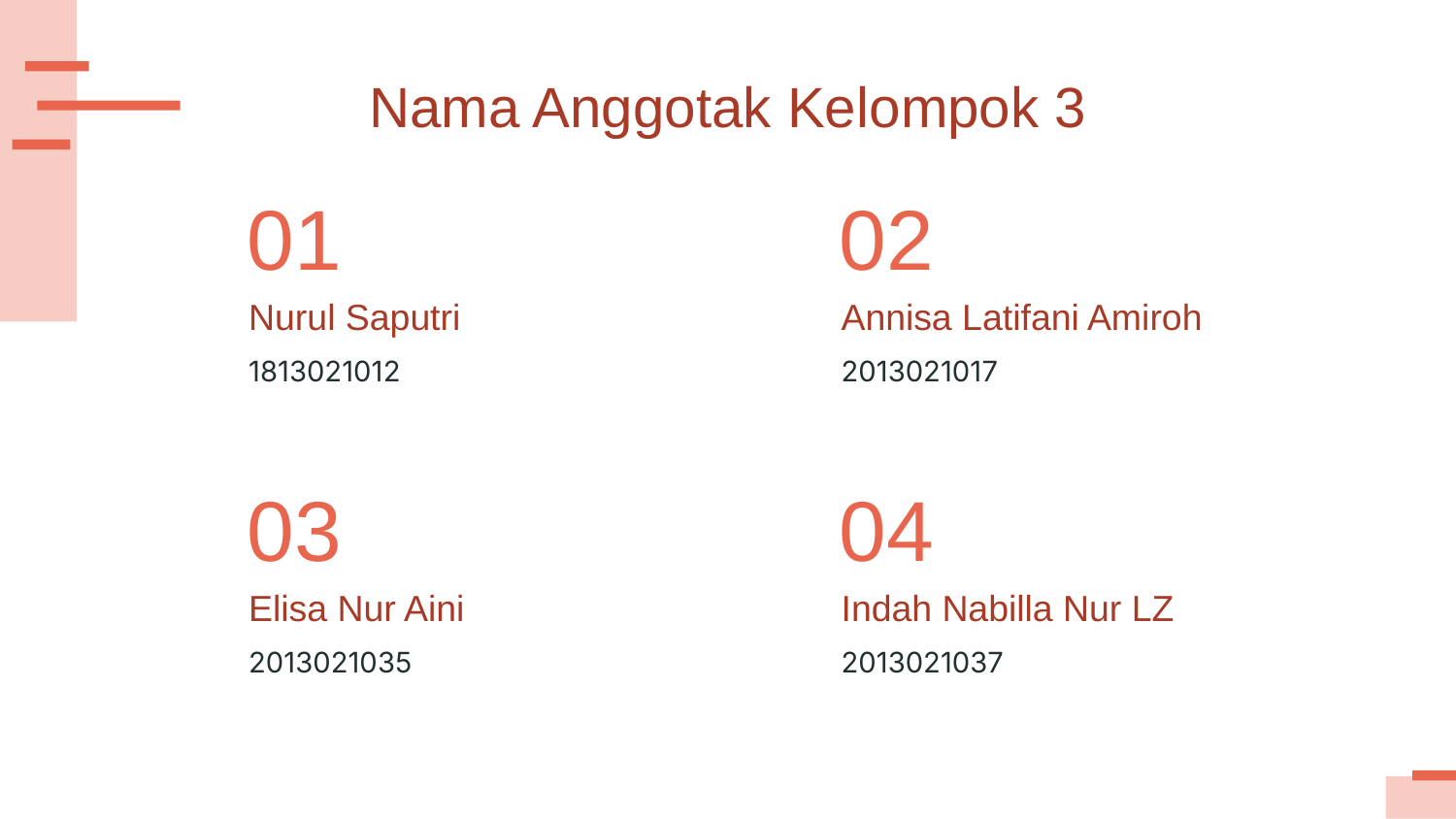

# Nama Anggotak Kelompok 3
01
02
Nurul Saputri
Annisa Latifani Amiroh
1813021012
2013021017
03
04
Elisa Nur Aini
Indah Nabilla Nur LZ
2013021035
2013021037